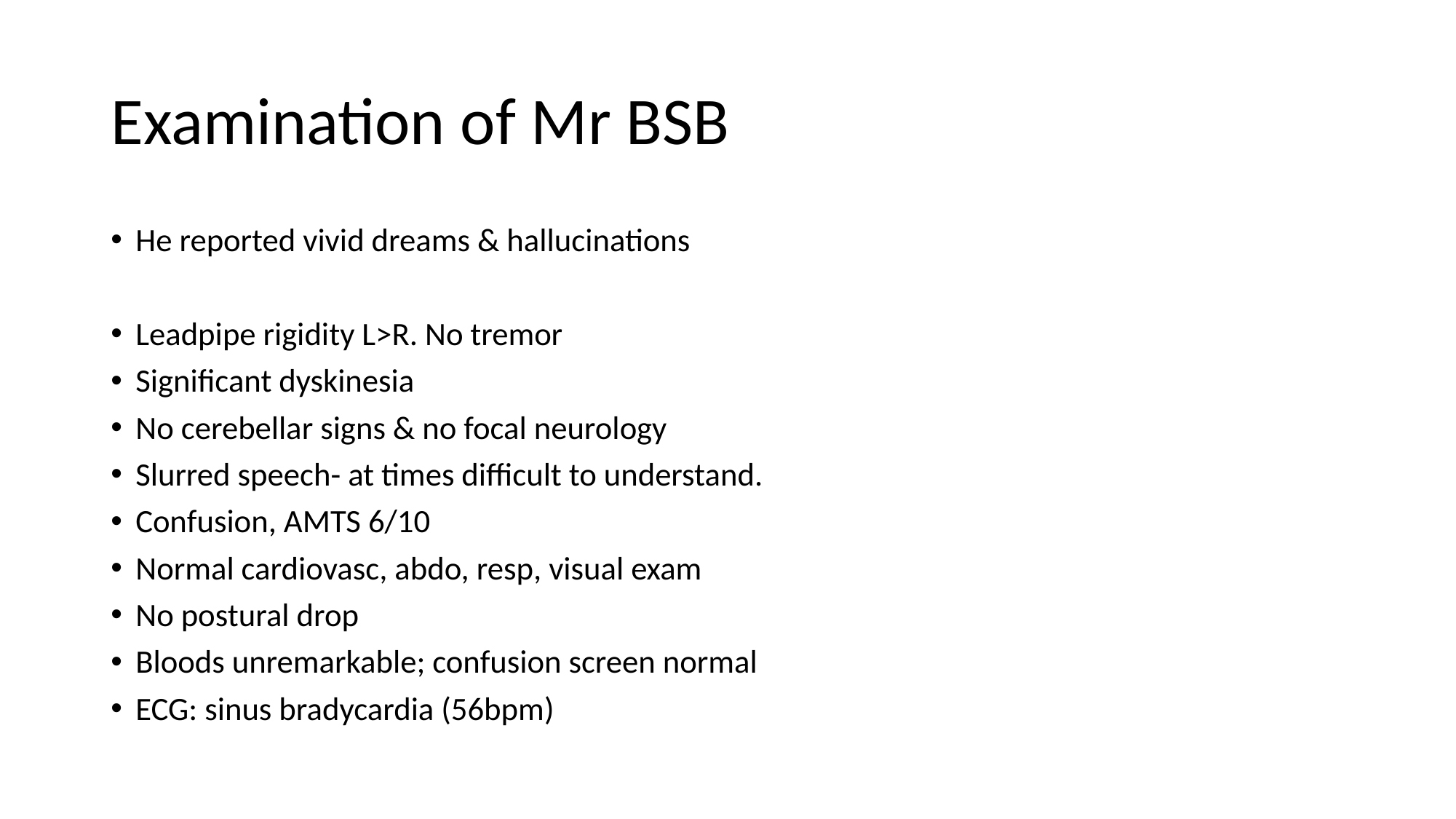

# Examination of Mr BSB
He reported vivid dreams & hallucinations

Leadpipe rigidity L>R. No tremor
Significant dyskinesia
No cerebellar signs & no focal neurology
Slurred speech- at times difficult to understand.
Confusion, AMTS 6/10
Normal cardiovasc, abdo, resp, visual exam
No postural drop
Bloods unremarkable; confusion screen normal
ECG: sinus bradycardia (56bpm)